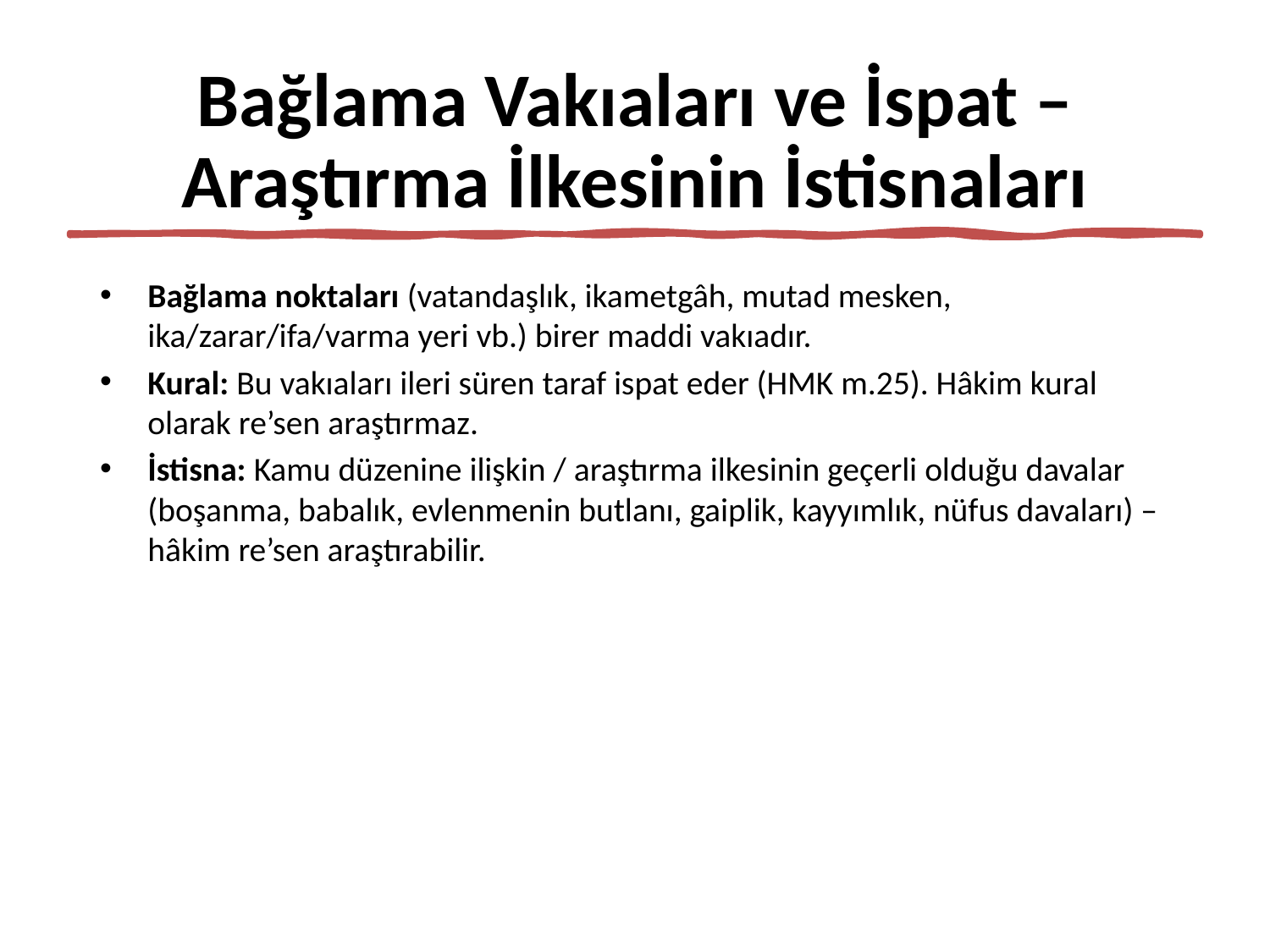

# Bağlama Vakıaları ve İspat – Araştırma İlkesinin İstisnaları

Bağlama noktaları (vatandaşlık, ikametgâh, mutad mesken, ika/zarar/ifa/varma yeri vb.) birer maddi vakıadır.
Kural: Bu vakıaları ileri süren taraf ispat eder (HMK m.25). Hâkim kural olarak re’sen araştırmaz.
İstisna: Kamu düzenine ilişkin / araştırma ilkesinin geçerli olduğu davalar (boşanma, babalık, evlenmenin butlanı, gaiplik, kayyımlık, nüfus davaları) – hâkim re’sen araştırabilir.